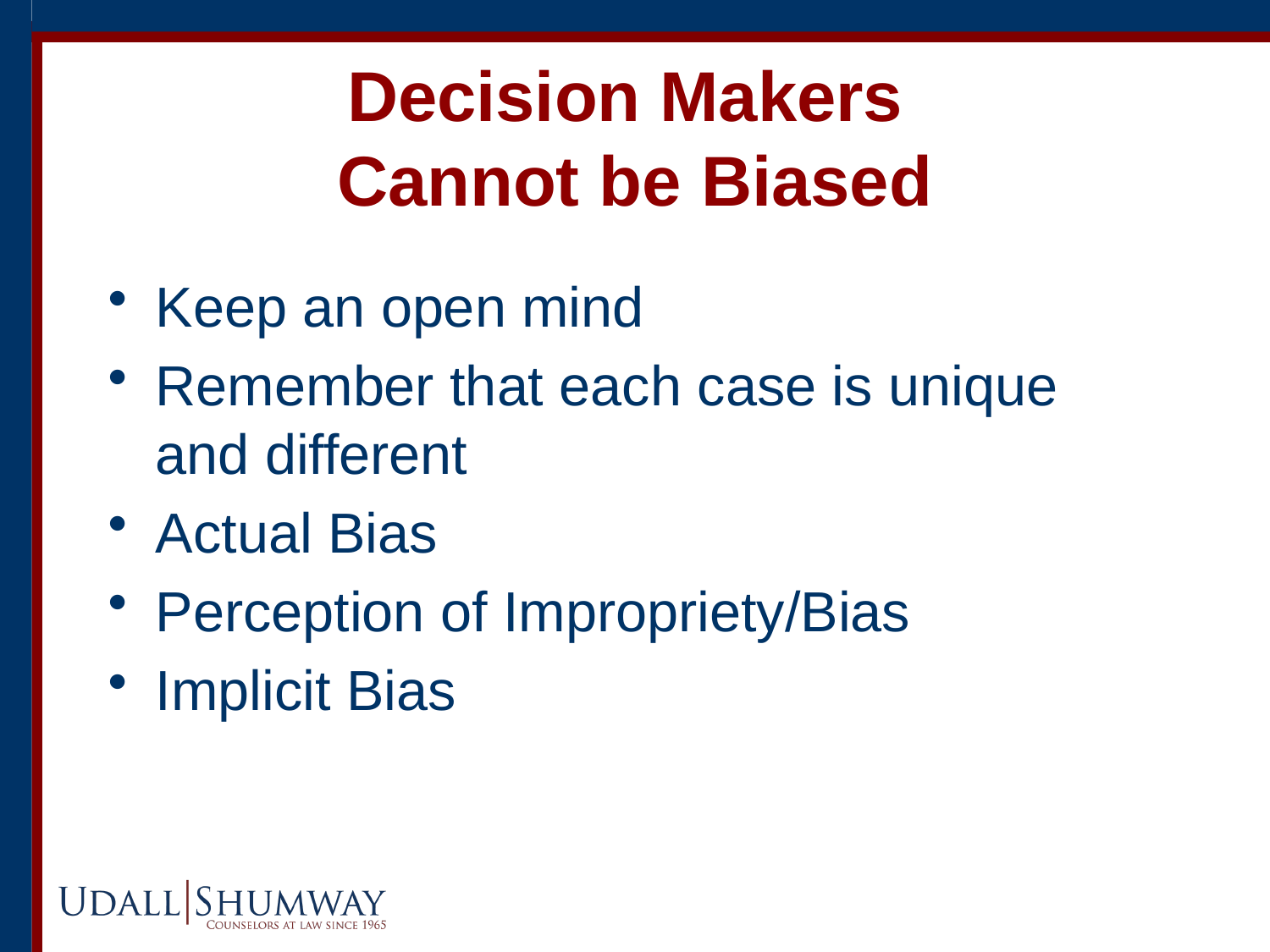

# Decision Makers Cannot be Biased
Keep an open mind
Remember that each case is unique and different
Actual Bias
Perception of Impropriety/Bias
Implicit Bias